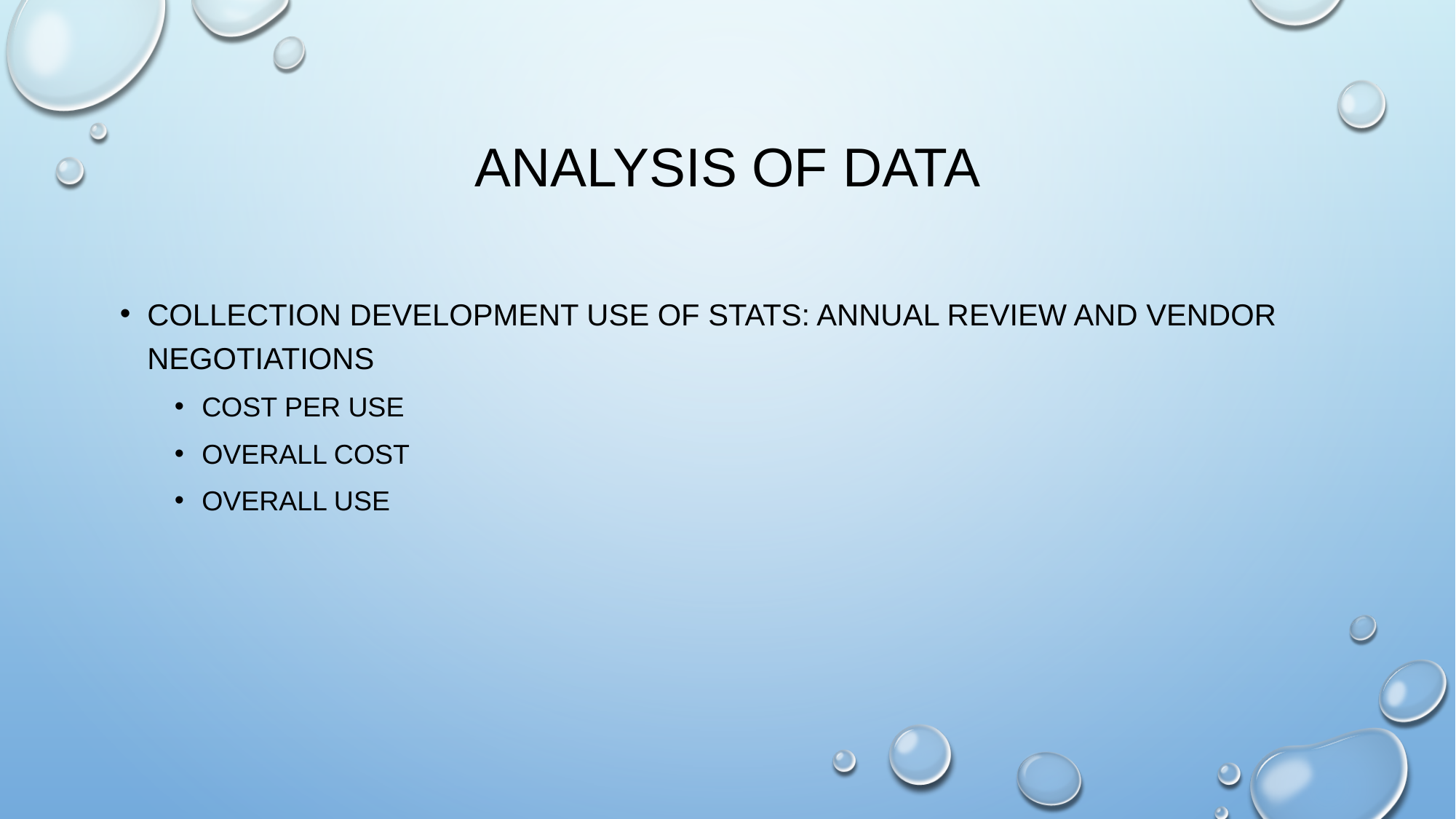

# Analysis of data
Collection development use of stats: annual review and vendor negotiations
Cost per use
Overall cost
Overall use